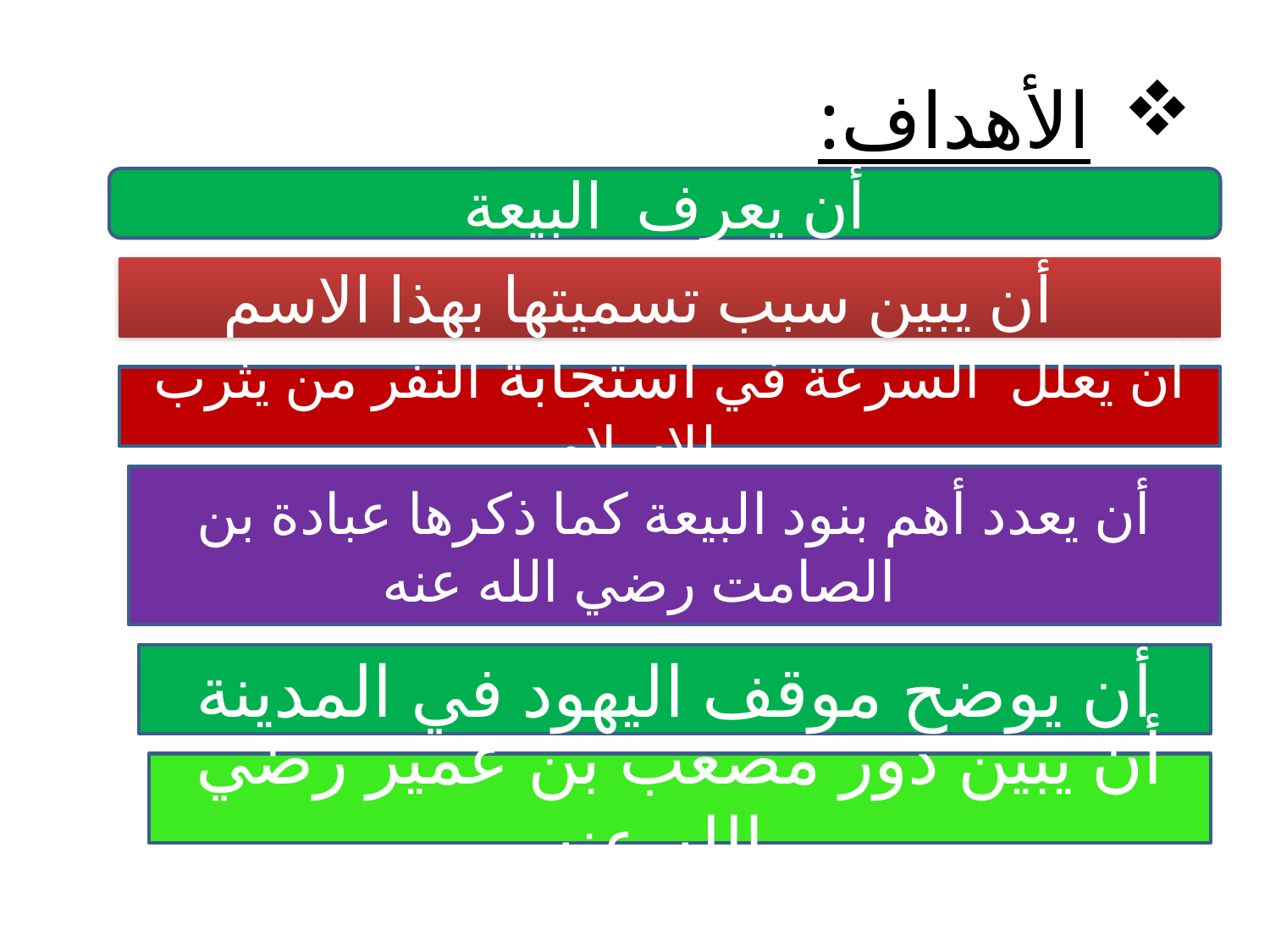

# الأهداف:
أن يعرف  البيعة
أن يبين سبب تسميتها بهذا الاسم
أن يعلل  السرعة في استجابة النفر من يثرب للإسلام
أن يعدد أهم بنود البيعة كما ذكرها عبادة بن الصامت رضي الله عنه
أن يوضح موقف اليهود في المدينة
أن يبين دور مصعب بن عمير رضي الله عنه